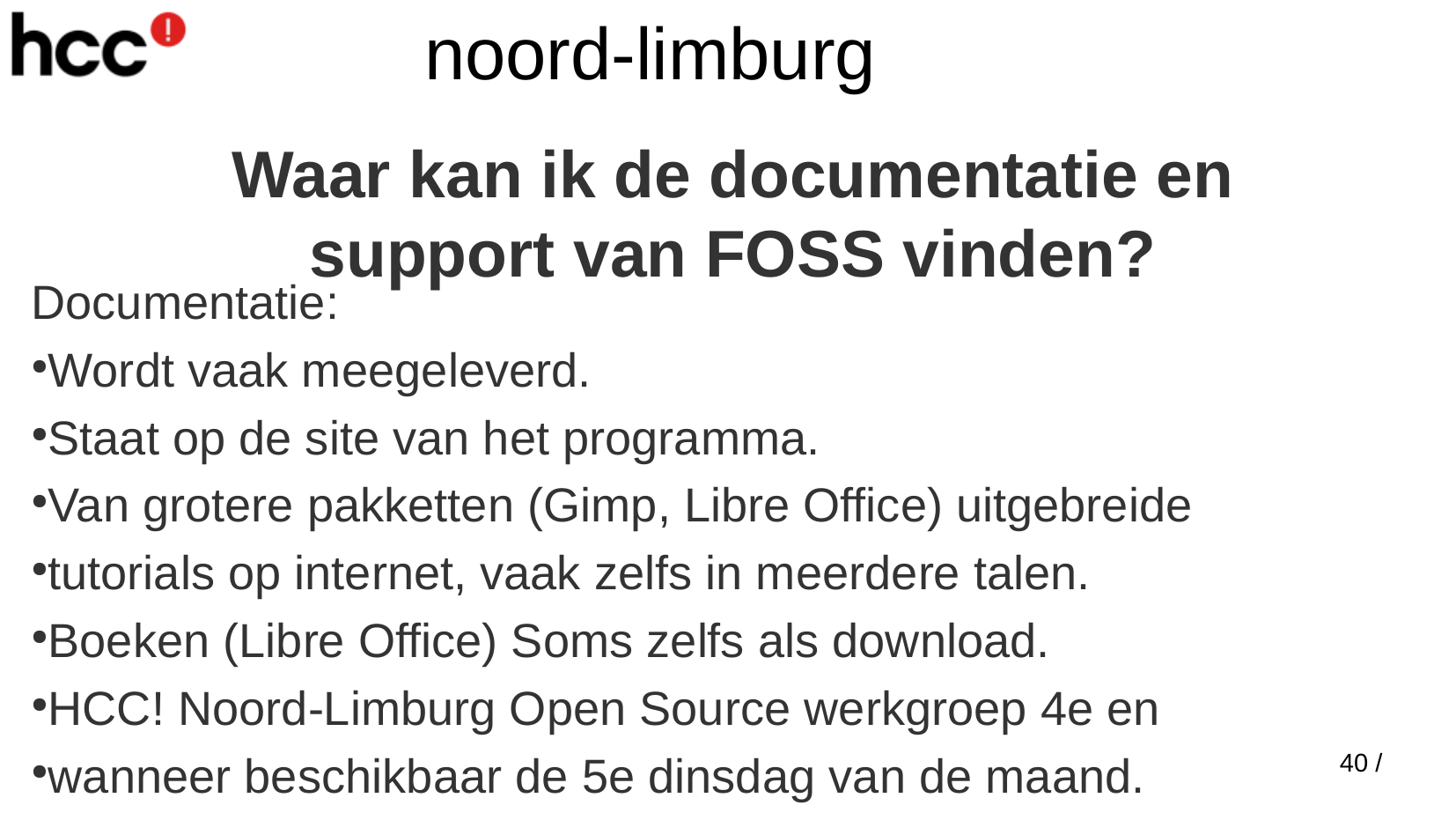

Waar kan ik de documentatie en support van FOSS vinden?
Documentatie:
Wordt vaak meegeleverd.
Staat op de site van het programma.
Van grotere pakketten (Gimp, Libre Office) uitgebreide
tutorials op internet, vaak zelfs in meerdere talen.
Boeken (Libre Office) Soms zelfs als download.
HCC! Noord-Limburg Open Source werkgroep 4e en
wanneer beschikbaar de 5e dinsdag van de maand.
40 /